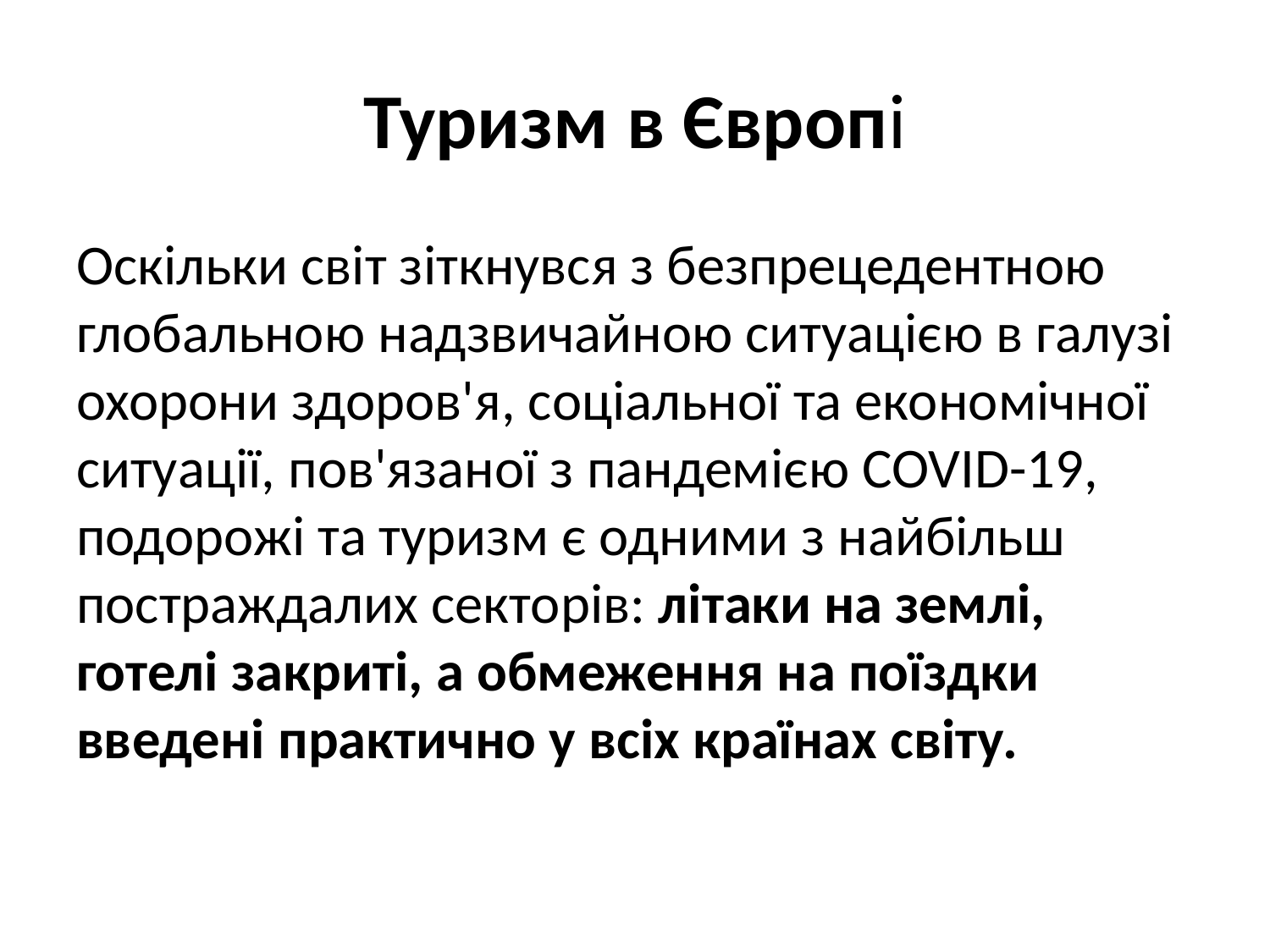

# Туризм в Європі
Оскільки світ зіткнувся з безпрецедентною глобальною надзвичайною ситуацією в галузі охорони здоров'я, соціальної та економічної ситуації, пов'язаної з пандемією COVID-19, подорожі та туризм є одними з найбільш постраждалих секторів: літаки на землі, готелі закриті, а обмеження на поїздки введені практично у всіх країнах світу.